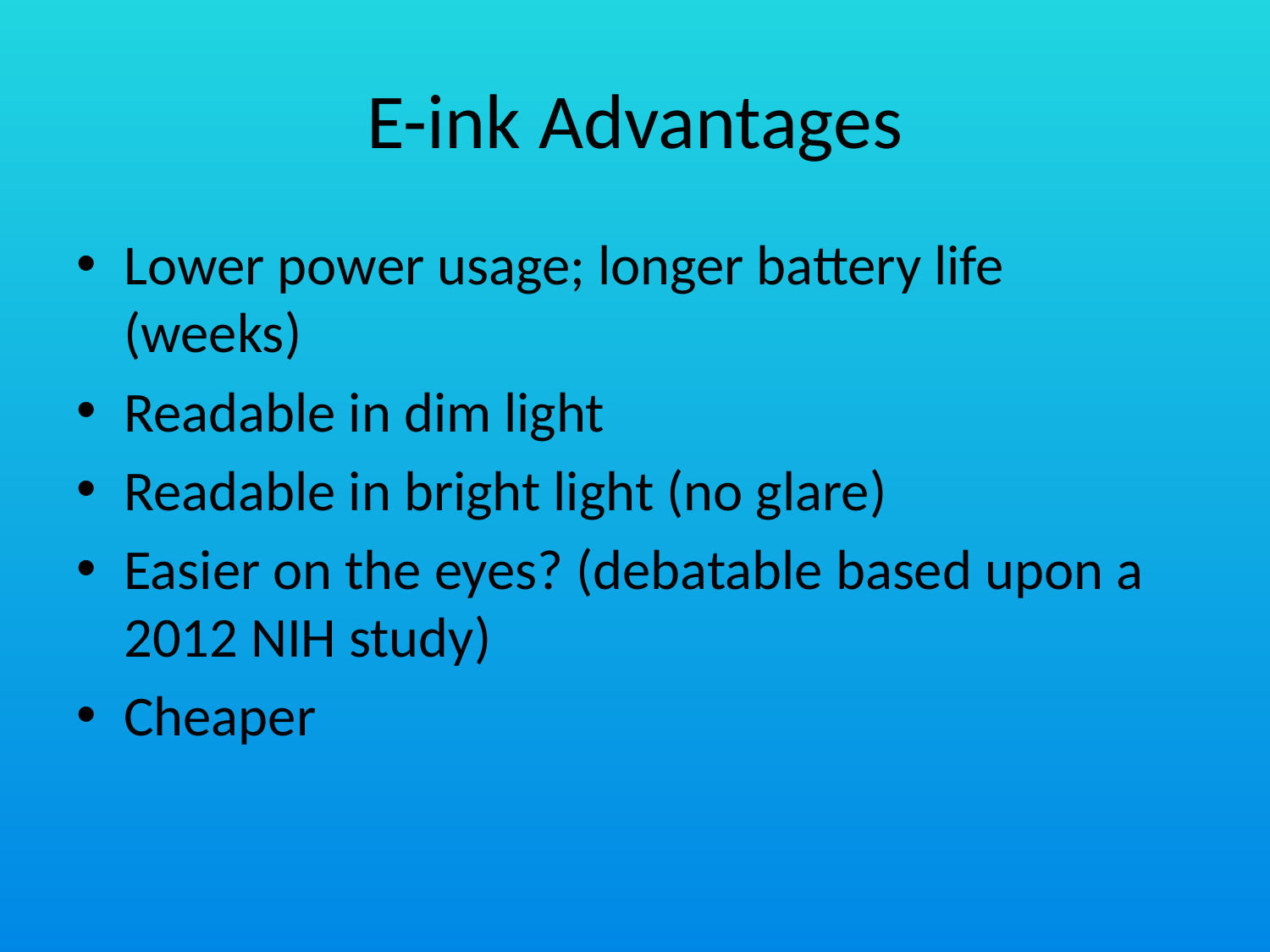

# E-ink Advantages
Lower power usage; longer battery life (weeks)
Readable in dim light
Readable in bright light (no glare)
Easier on the eyes? (debatable based upon a 2012 NIH study)
Cheaper